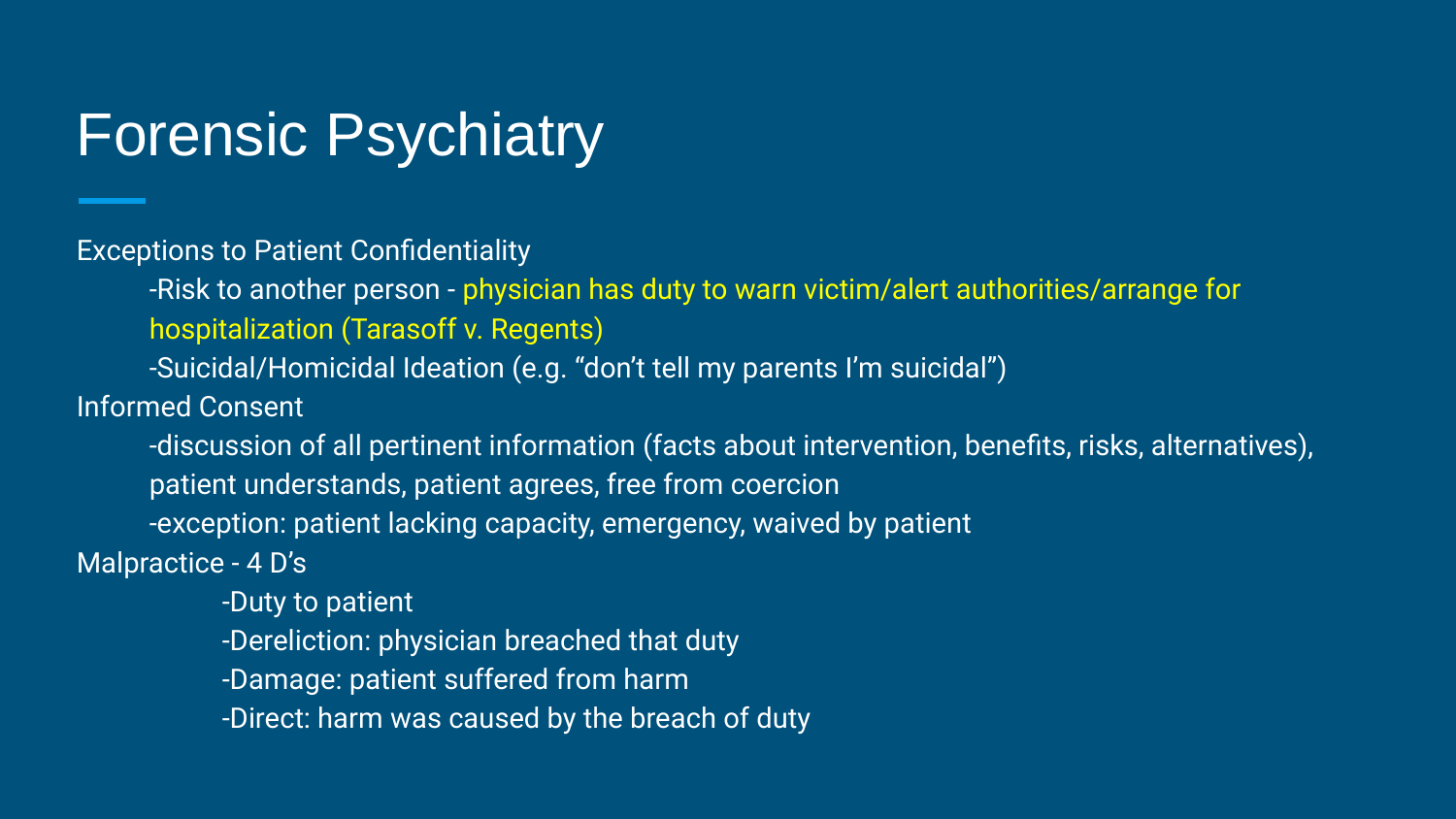

# Forensic Psychiatry
Exceptions to Patient Confidentiality
-Risk to another person - physician has duty to warn victim/alert authorities/arrange for hospitalization (Tarasoff v. Regents)
-Suicidal/Homicidal Ideation (e.g. “don’t tell my parents I’m suicidal”)
Informed Consent
-discussion of all pertinent information (facts about intervention, benefits, risks, alternatives), patient understands, patient agrees, free from coercion
-exception: patient lacking capacity, emergency, waived by patient
Malpractice - 4 D’s
	-Duty to patient
	-Dereliction: physician breached that duty
	-Damage: patient suffered from harm
	-Direct: harm was caused by the breach of duty